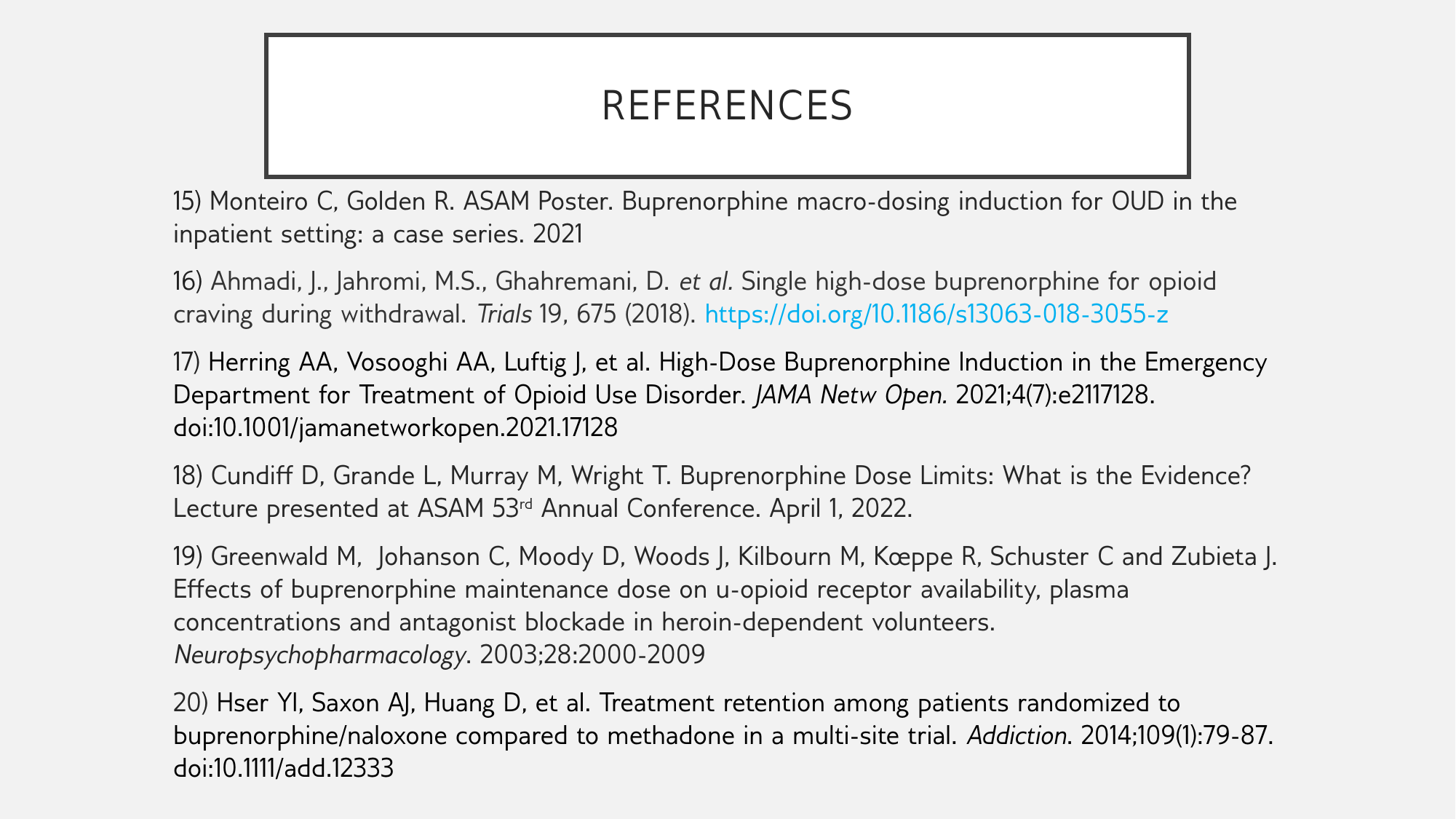

# references
15) Monteiro C, Golden R. ASAM Poster. Buprenorphine macro-dosing induction for OUD in the inpatient setting: a case series. 2021
16) Ahmadi, J., Jahromi, M.S., Ghahremani, D. et al. Single high-dose buprenorphine for opioid craving during withdrawal. Trials 19, 675 (2018). https://doi.org/10.1186/s13063-018-3055-z
17) Herring AA, Vosooghi AA, Luftig J, et al. High-Dose Buprenorphine Induction in the Emergency Department for Treatment of Opioid Use Disorder. JAMA Netw Open. 2021;4(7):e2117128. doi:10.1001/jamanetworkopen.2021.17128
18) Cundiff D, Grande L, Murray M, Wright T. Buprenorphine Dose Limits: What is the Evidence? Lecture presented at ASAM 53rd Annual Conference. April 1, 2022.
19) Greenwald M,  Johanson C, Moody D, Woods J, Kilbourn M, Koeppe R, Schuster C and Zubieta J. Effects of buprenorphine maintenance dose on u-opioid receptor availability, plasma concentrations and antagonist blockade in heroin-dependent volunteers. Neuropsychopharmacology. 2003;28:2000-2009
20) Hser YI, Saxon AJ, Huang D, et al. Treatment retention among patients randomized to buprenorphine/naloxone compared to methadone in a multi-site trial. Addiction. 2014;109(1):79-87. doi:10.1111/add.12333